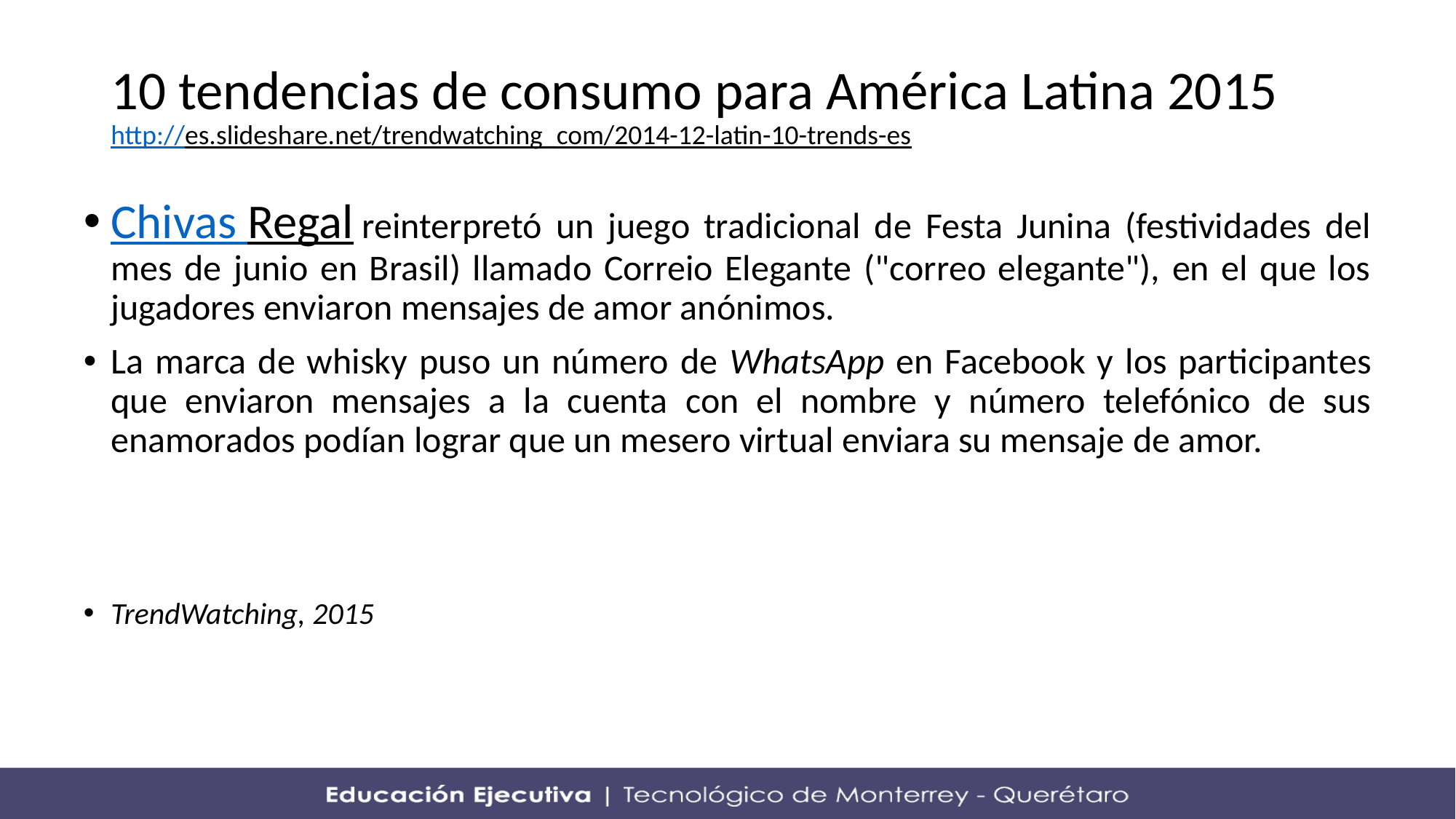

# 10 tendencias de consumo para América Latina 2015 http://es.slideshare.net/trendwatching_com/2014-12-latin-10-trends-es
Chivas Regal reinterpretó un juego tradicional de Festa Junina (festividades del mes de junio en Brasil) llamado Correio Elegante ("correo elegante"), en el que los jugadores enviaron mensajes de amor anónimos.
La marca de whisky puso un número de WhatsApp en Facebook y los participantes que enviaron mensajes a la cuenta con el nombre y número telefónico de sus enamorados podían lograr que un mesero virtual enviara su mensaje de amor.

TrendWatching, 2015